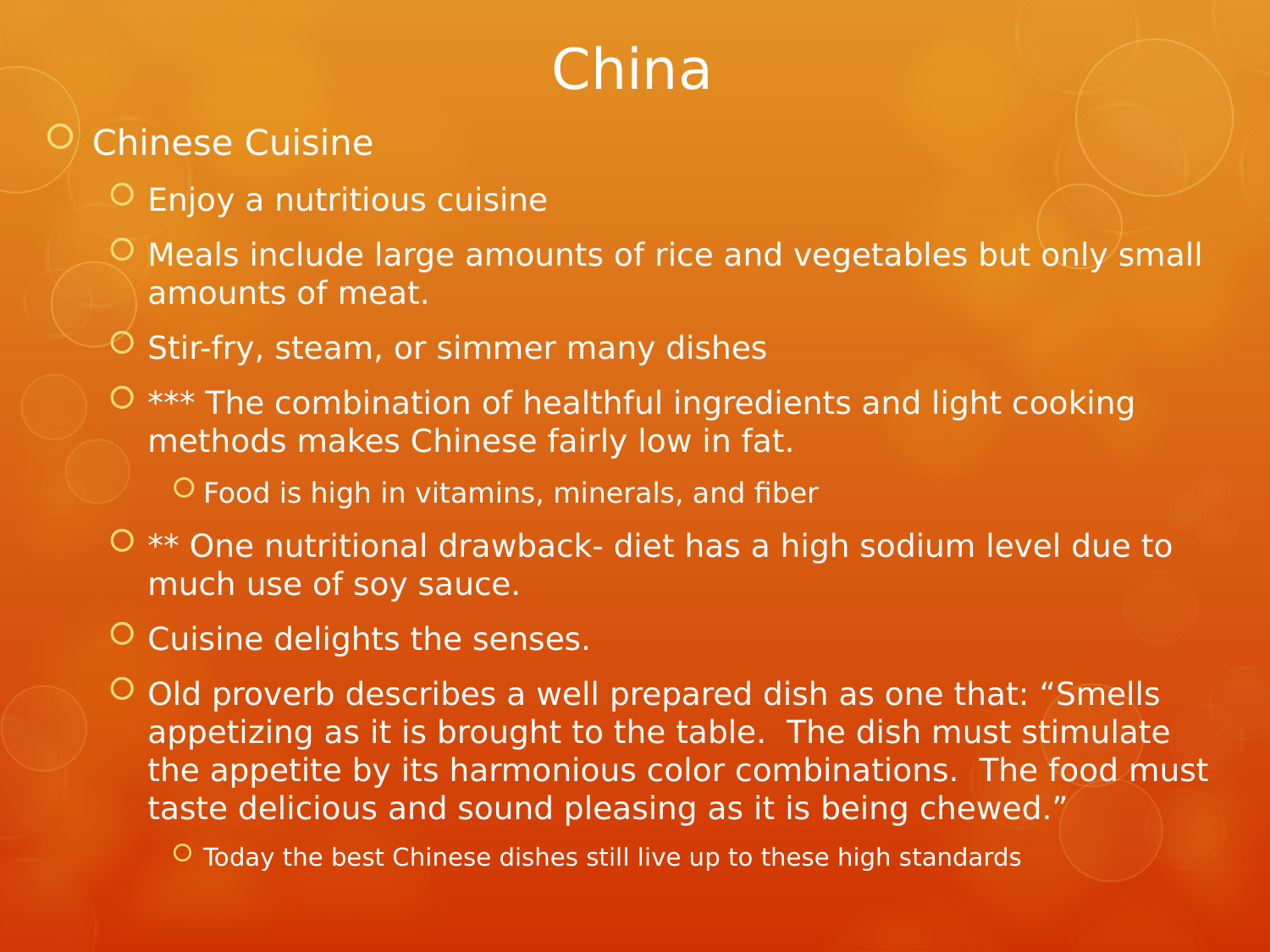

# China
Chinese Cuisine
Enjoy a nutritious cuisine
Meals include large amounts of rice and vegetables but only small amounts of meat.
Stir-fry, steam, or simmer many dishes
*** The combination of healthful ingredients and light cooking methods makes Chinese fairly low in fat.
Food is high in vitamins, minerals, and fiber
** One nutritional drawback- diet has a high sodium level due to much use of soy sauce.
Cuisine delights the senses.
Old proverb describes a well prepared dish as one that: “Smells appetizing as it is brought to the table.  The dish must stimulate the appetite by its harmonious color combinations.  The food must taste delicious and sound pleasing as it is being chewed.”
Today the best Chinese dishes still live up to these high standards